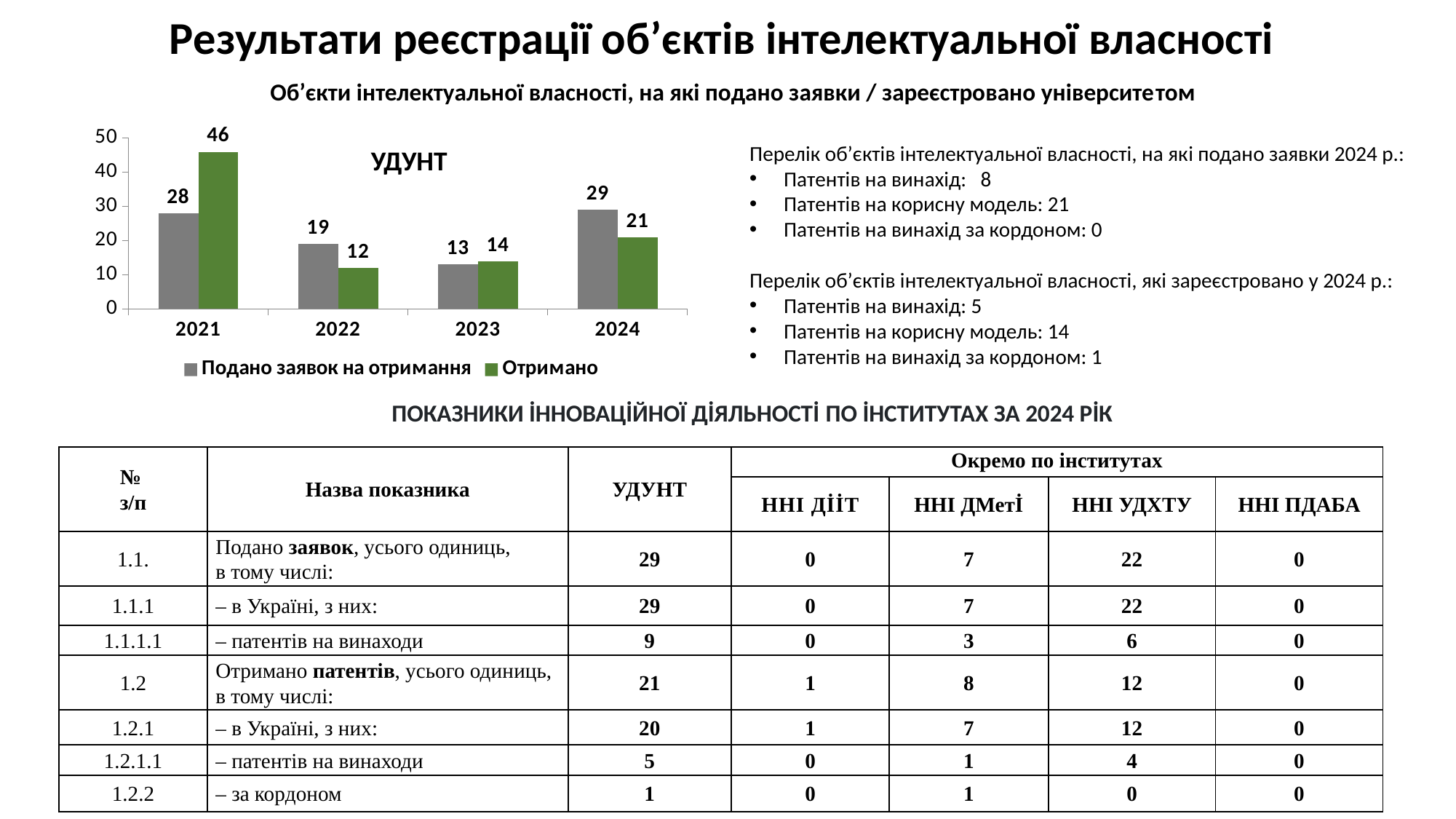

Результати реєстрації об’єктів інтелектуальної власності
Об’єкти інтелектуальної власності, на які подано заявки / зареєстровано університетом

### Chart

| Category | Подано заявок на отримання | Отримано |
|---|---|---|
| 2021 | 28.0 | 46.0 |
| 2022 | 19.0 | 12.0 |
| 2023 | 13.0 | 14.0 |
| 2024 | 29.0 | 21.0 |
Перелік об’єктів інтелектуальної власності, на які подано заявки 2024 р.:
Патентів на винахід:   8
Патентів на корисну модель: 21
Патентів на винахід за кордоном: 0
УДУНТ
Перелік об’єктів інтелектуальної власності, які зареєстровано у 2024 р.:
Патентів на винахід: 5
Патентів на корисну модель: 14
Патентів на винахід за кордоном: 1
ПОКАЗНИКИ İННОВАЦİЙНОЇ ДİЯЛЬНОСТİ ПО İНСТИТУТАХ ЗА 2024 РİК
| № з/п | Назва показника | УДУНТ | Окремо по інститутах |  |  |  |
| --- | --- | --- | --- | --- | --- | --- |
|  |  |  | ННІ ДİİТ | ННІ ДМетİ | ННІ УДХТУ | ННІ ПДАБА |
| 1.1. | Подано заявок, усього одиниць, в тому числі: | 29 | 0 | 7 | 22 | 0 |
| 1.1.1 | – в Україні, з них: | 29 | 0 | 7 | 22 | 0 |
| 1.1.1.1 | – патентів на винаходи | 9 | 0 | 3 | 6 | 0 |
| 1.2 | Отримано патентів, усього одиниць, в тому числі: | 21 | 1 | 8 | 12 | 0 |
| 1.2.1 | – в Україні, з них: | 20 | 1 | 7 | 12 | 0 |
| 1.2.1.1 | – патентів на винаходи | 5 | 0 | 1 | 4 | 0 |
| 1.2.2 | – за кордоном | 1 | 0 | 1 | 0 | 0 |